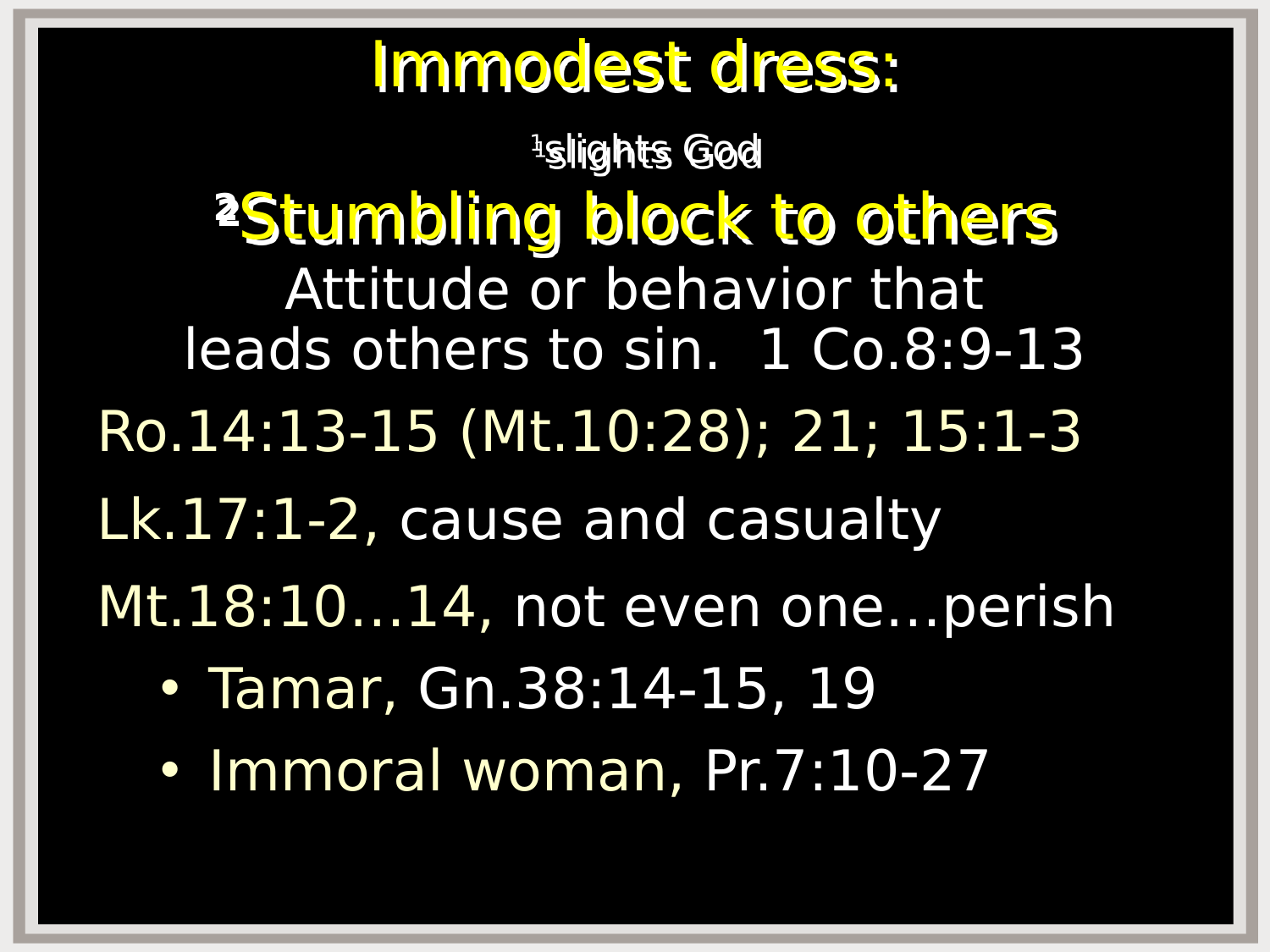

# Immodest dress: 1slights God 2Stumbling block to others
Attitude or behavior that
leads others to sin.  1 Co.8:9-13
Ro.14:13-15 (Mt.10:28); 21; 15:1-3
Lk.17:1-2, cause and casualty
Mt.18:10…14, not even one…perish
Tamar, Gn.38:14-15, 19
Immoral woman, Pr.7:10-27